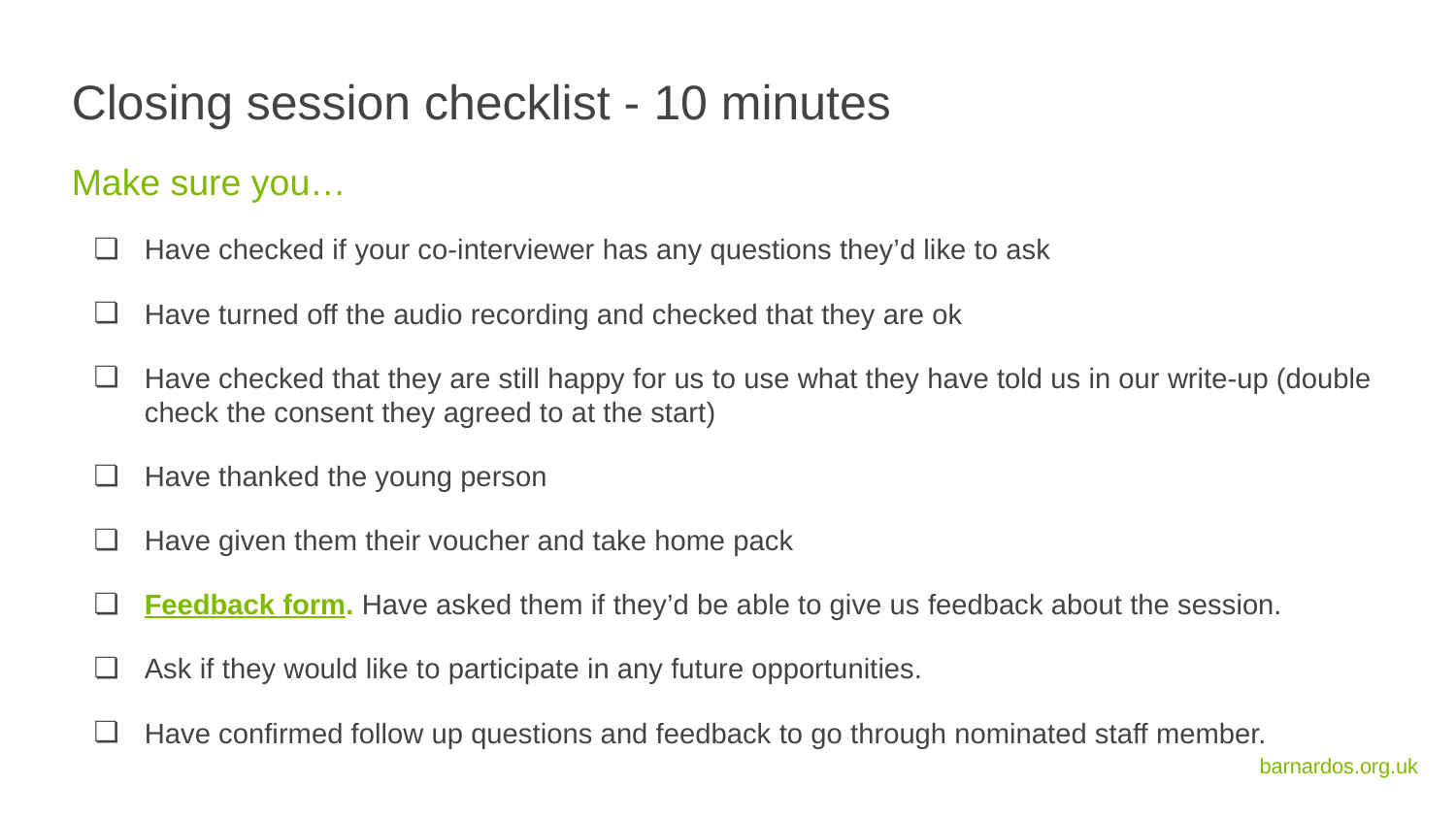

Closing session checklist - 10 minutes

Make sure you…

Have checked if your co-interviewer has any questions they’d like to ask
Have turned off the audio recording and checked that they are ok
Have checked that they are still happy for us to use what they have told us in our write-up (double check the consent they agreed to at the start)
Have thanked the young person
Have given them their voucher and take home pack
Feedback form. Have asked them if they’d be able to give us feedback about the session.
Ask if they would like to participate in any future opportunities.
Have confirmed follow up questions and feedback to go through nominated staff member.

barnardos.org.uk